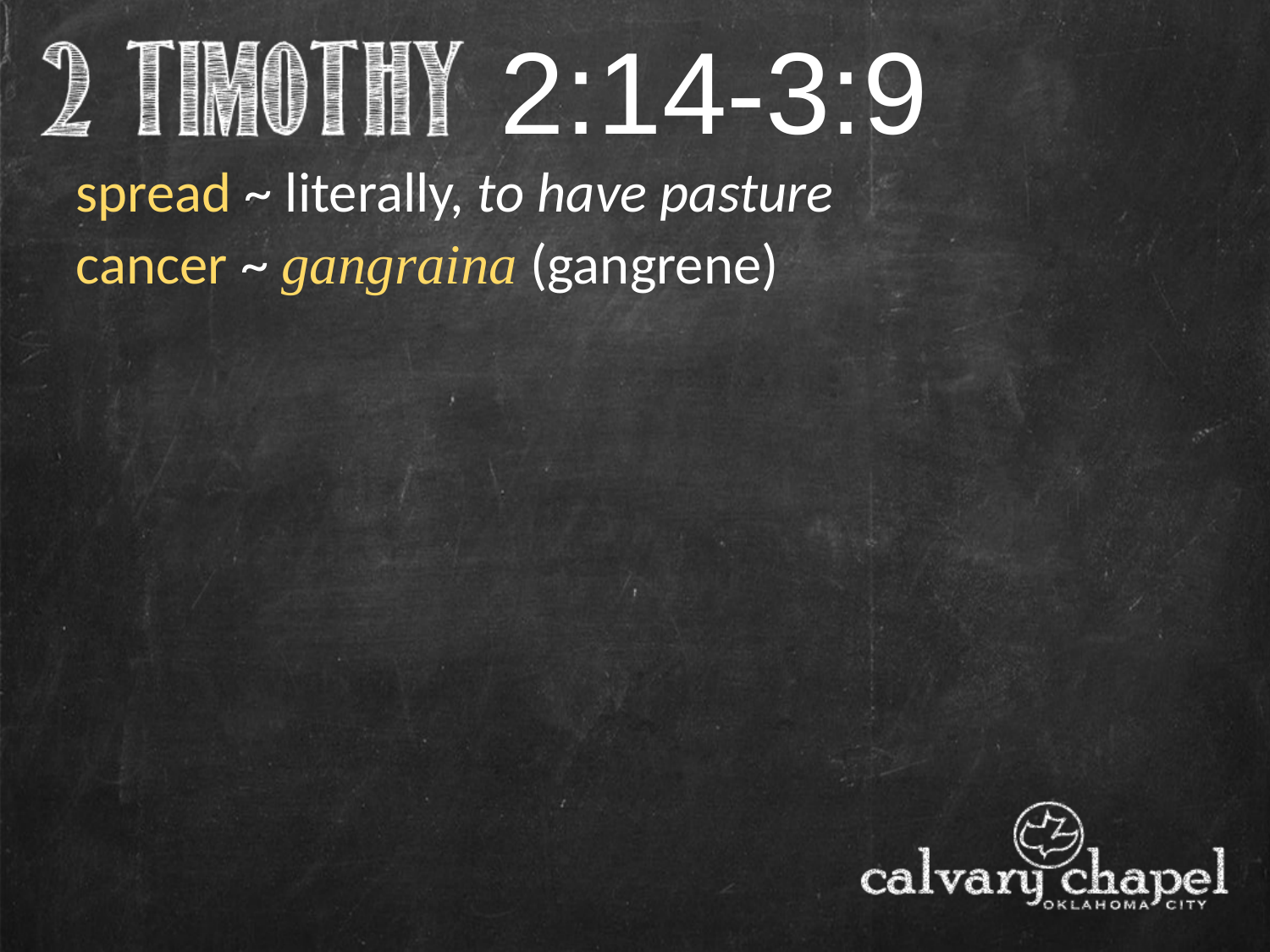

2:14-3:9
spread ~ literally, to have pasture
cancer ~ gangraina (gangrene)